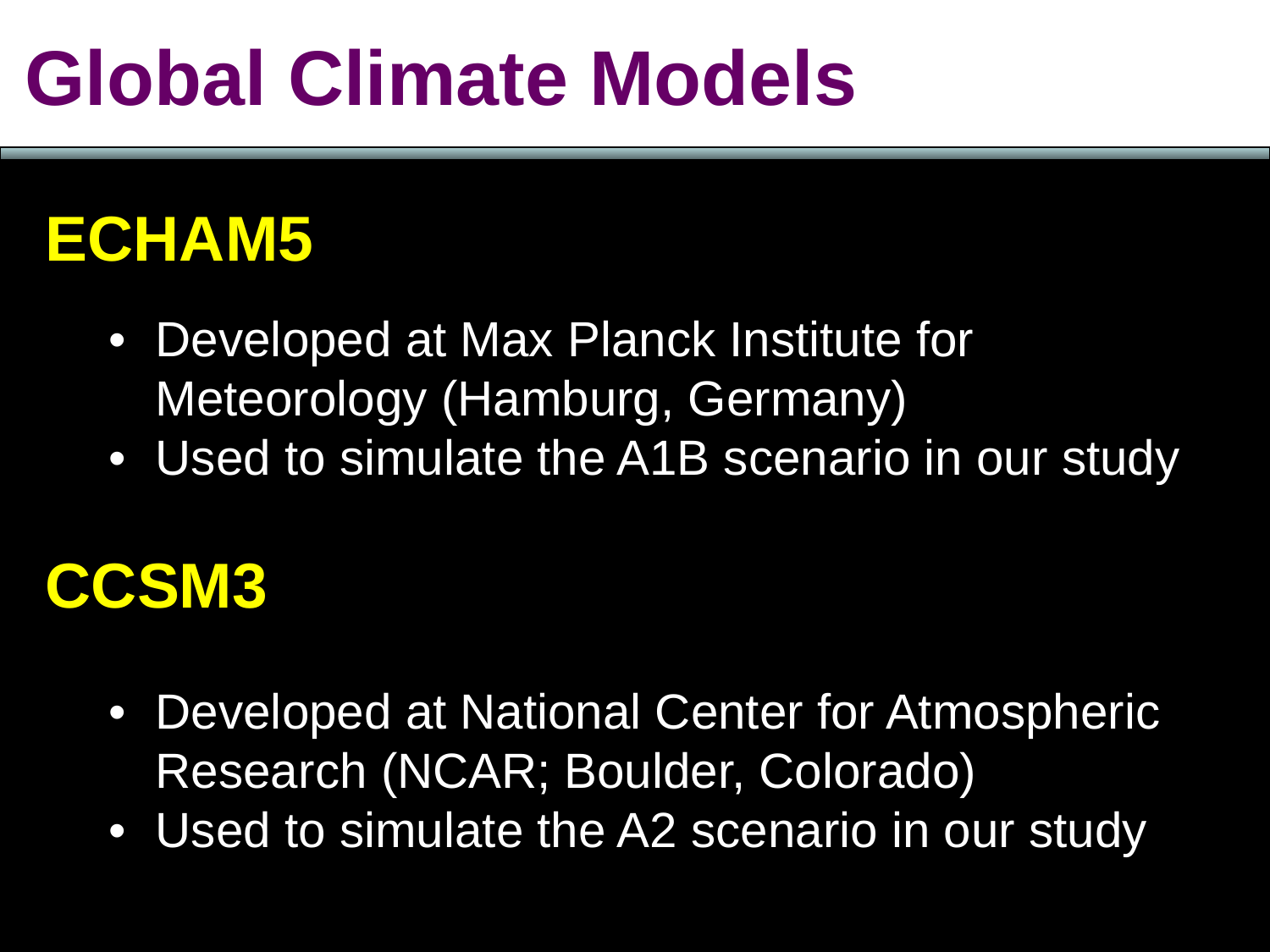

Global Climate Models

ECHAM5
	• 	Developed at Max Planck Institute for 				Meteorology (Hamburg, Germany)
 	• 	Used to simulate the A1B scenario in our study
CCSM3
 	• 	Developed at National Center for Atmospheric
		Research (NCAR; Boulder, Colorado)
	•	Used to simulate the A2 scenario in our study